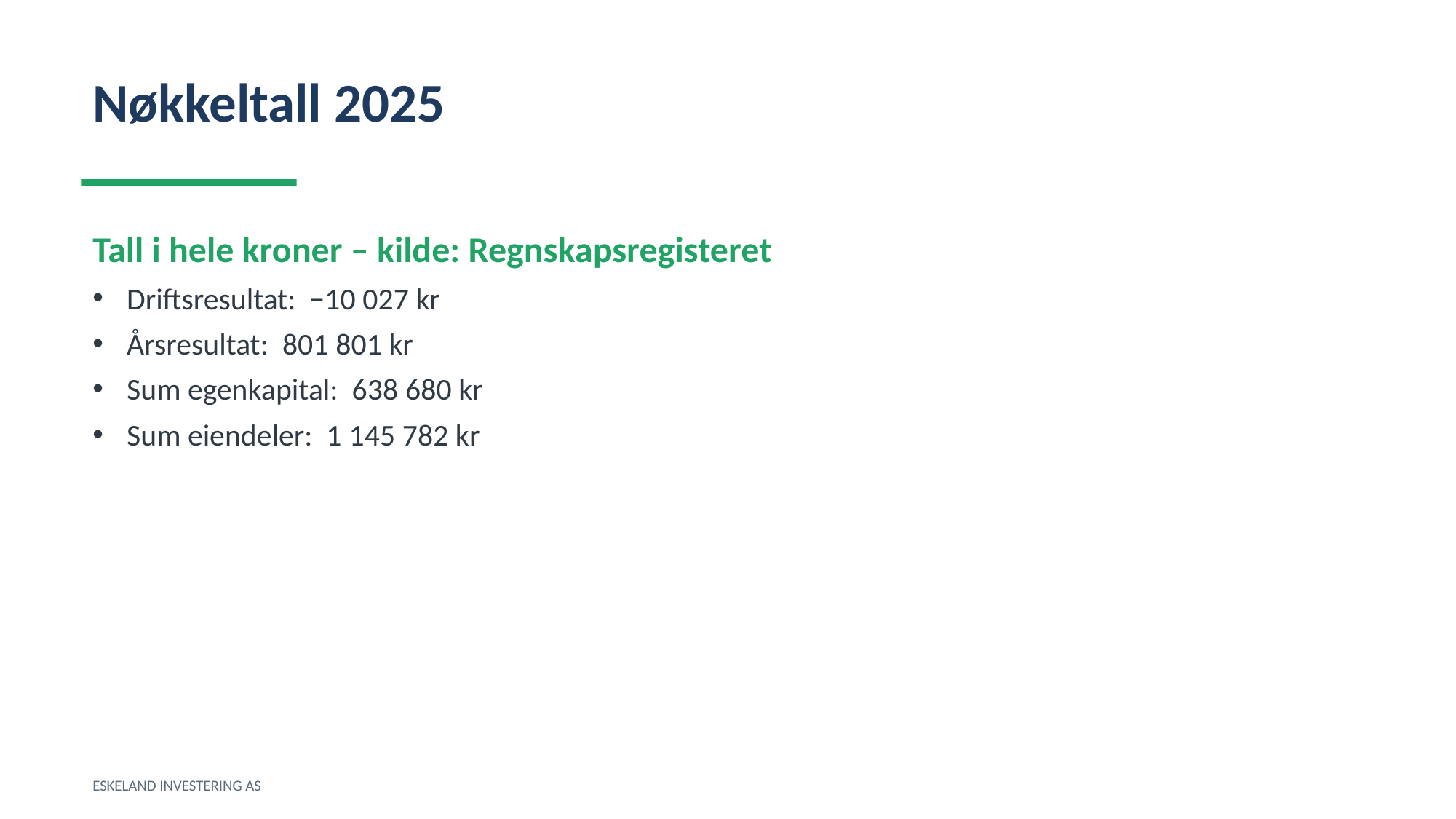

Nøkkeltall 2025

Tall i hele kroner – kilde: Regnskapsregisteret
Driftsresultat:  −10 027 kr
Årsresultat:  801 801 kr
Sum egenkapital:  638 680 kr
Sum eiendeler:  1 145 782 kr
ESKELAND INVESTERING AS